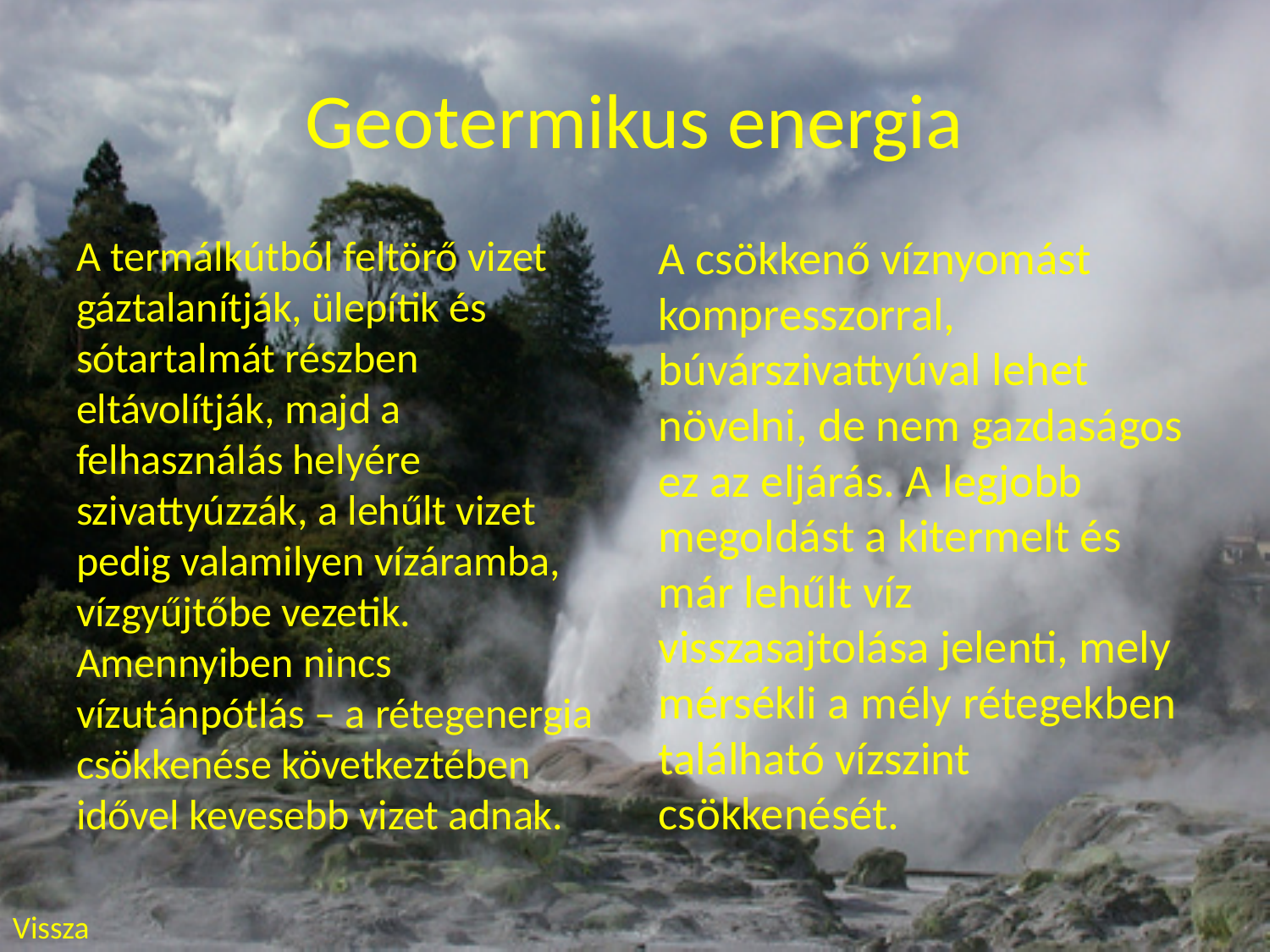

# Geotermikus energia
A termálkútból feltörő vizet gáztalanítják, ülepítik és sótartalmát részben eltávolítják, majd a felhasználás helyére szivattyúzzák, a lehűlt vizet pedig valamilyen vízáramba, vízgyűjtőbe vezetik. Amennyiben nincs vízutánpótlás – a rétegenergia csökkenése következtében idővel kevesebb vizet adnak.
A csökkenő víznyomást kompresszorral, búvárszivattyúval lehet növelni, de nem gazdaságos ez az eljárás. A legjobb megoldást a kitermelt és már lehűlt víz visszasajtolása jelenti, mely mérsékli a mély rétegekben található vízszint csökkenését.
Vissza